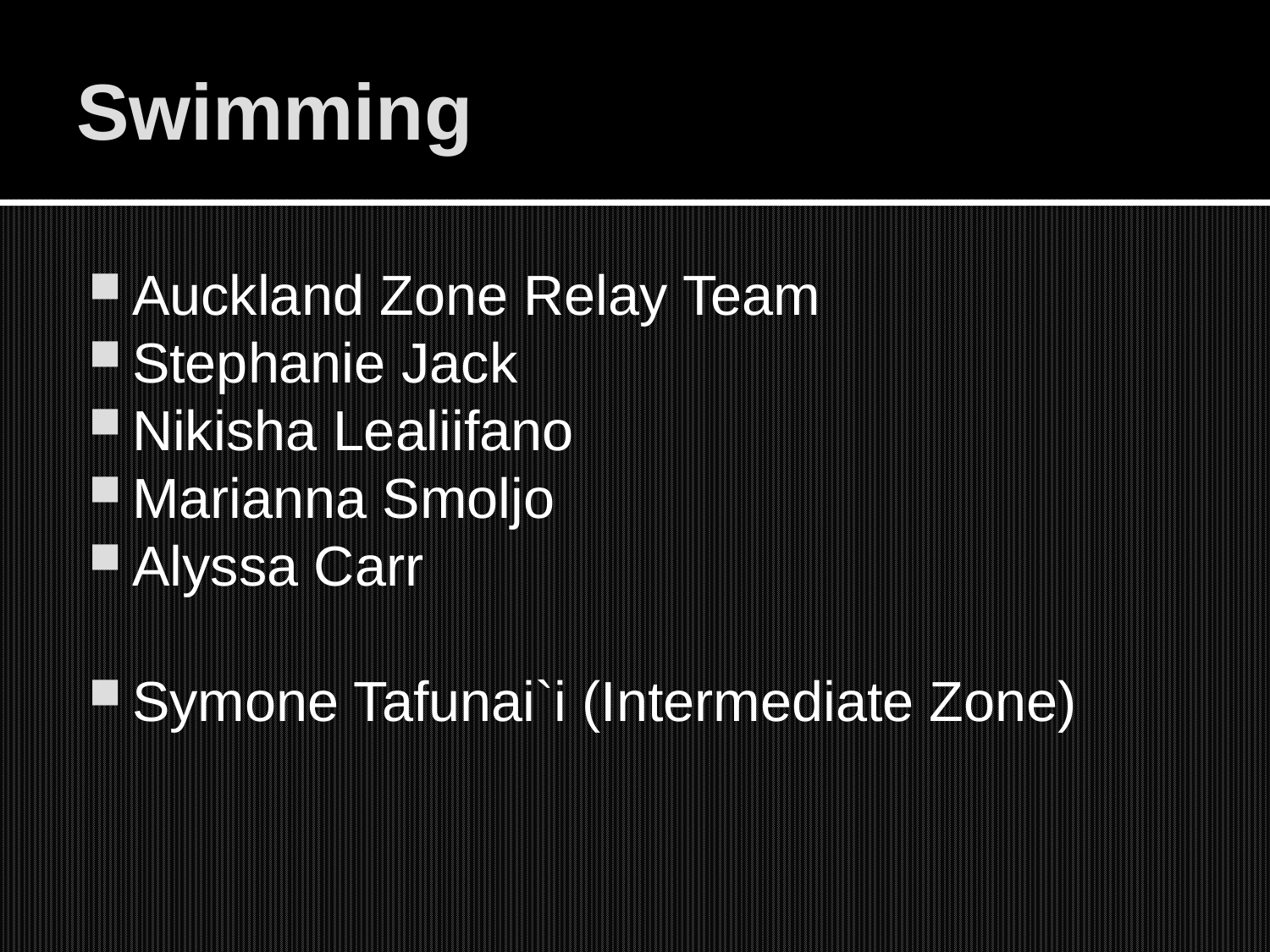

# Swimming
Auckland Zone Relay Team
Stephanie Jack
Nikisha Lealiifano
Marianna Smoljo
Alyssa Carr

Symone Tafunai`i (Intermediate Zone)